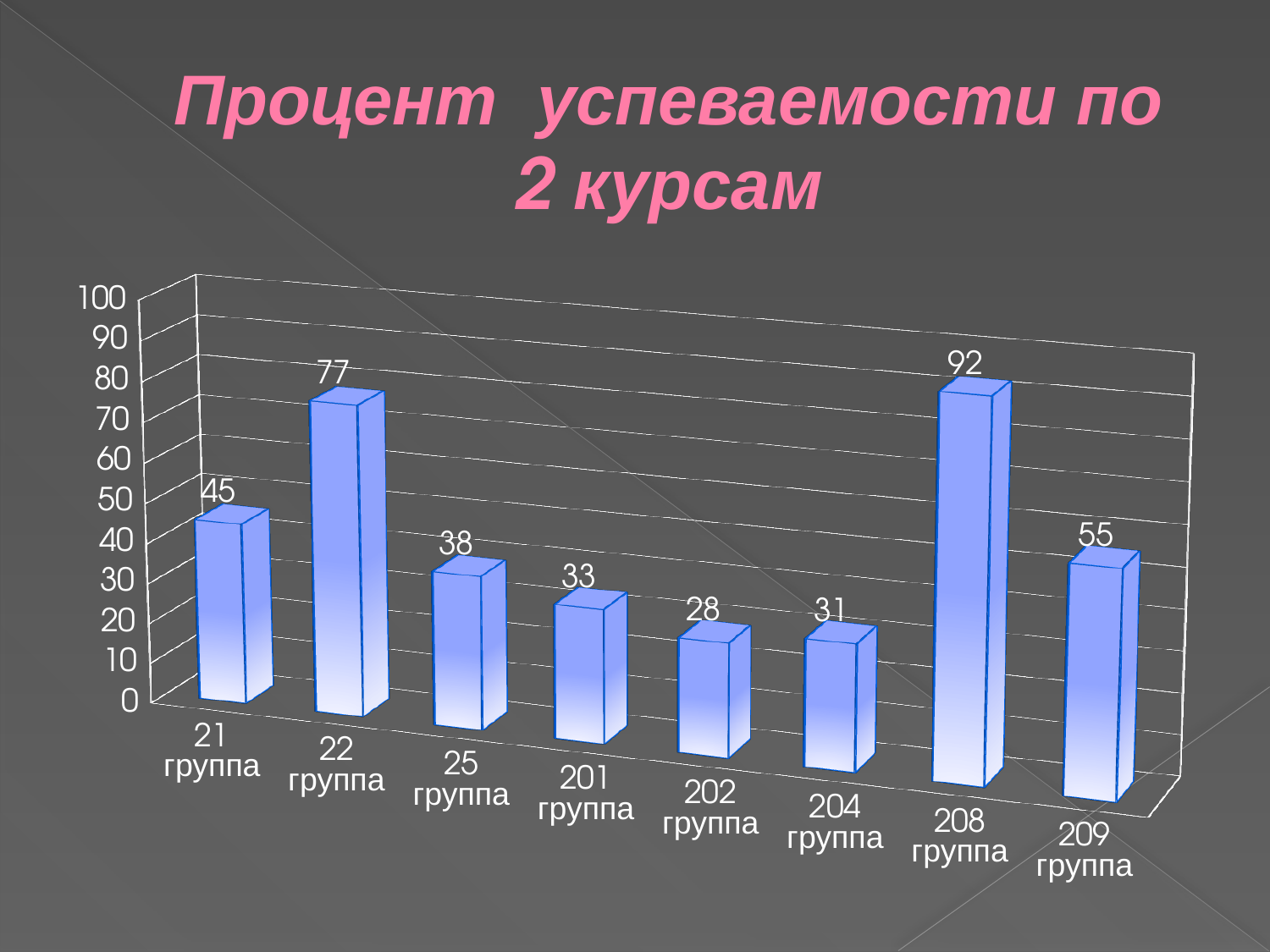

# Процент  успеваемости по 2 курсам

[unsupported chart]